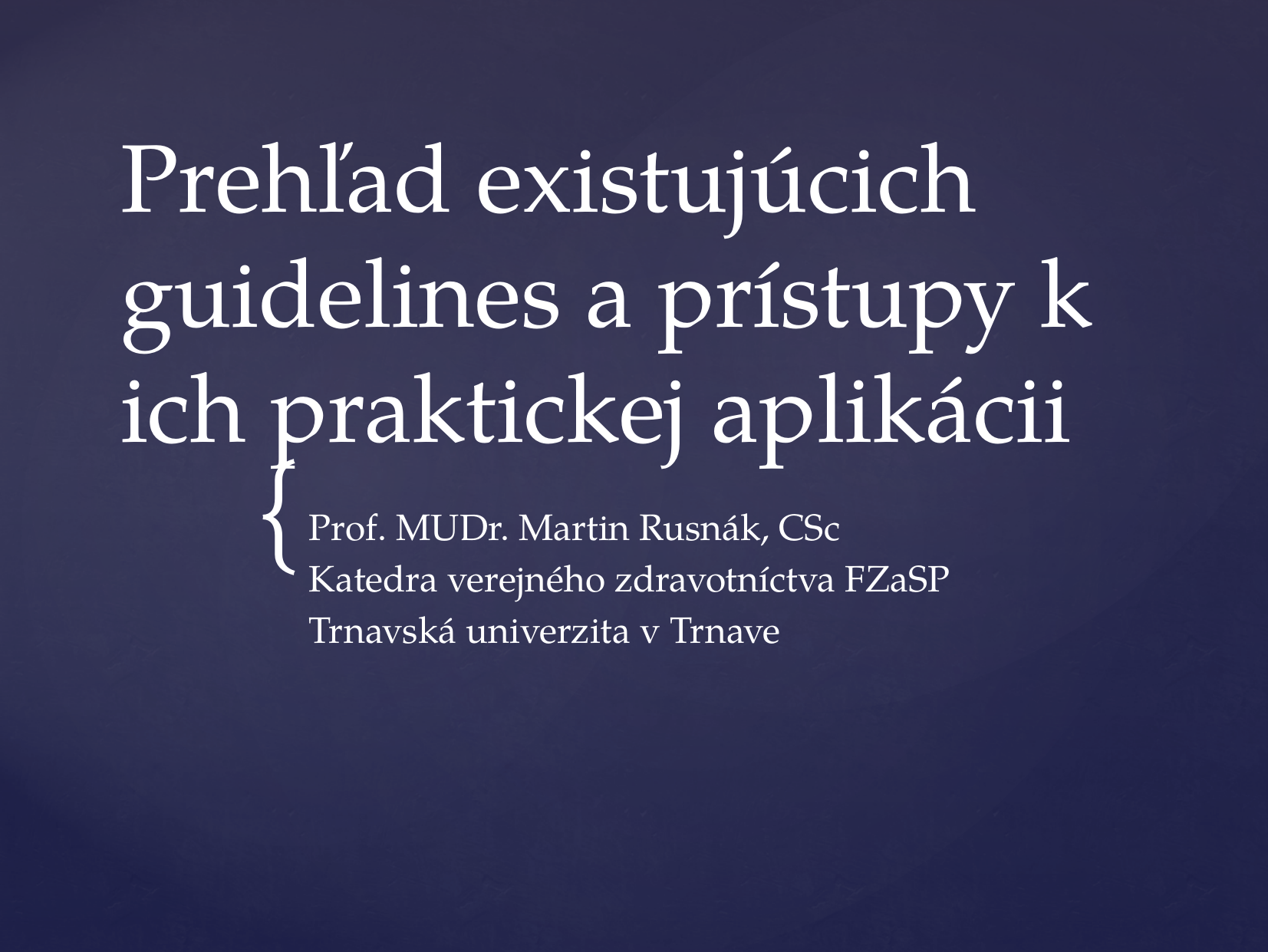

# Prehľad existujúcich guidelines a prístupy k ich praktickej aplikácii
Prof. MUDr. Martin Rusnák, CSc
Katedra verejného zdravotníctva FZaSP
Trnavská univerzita v Trnave